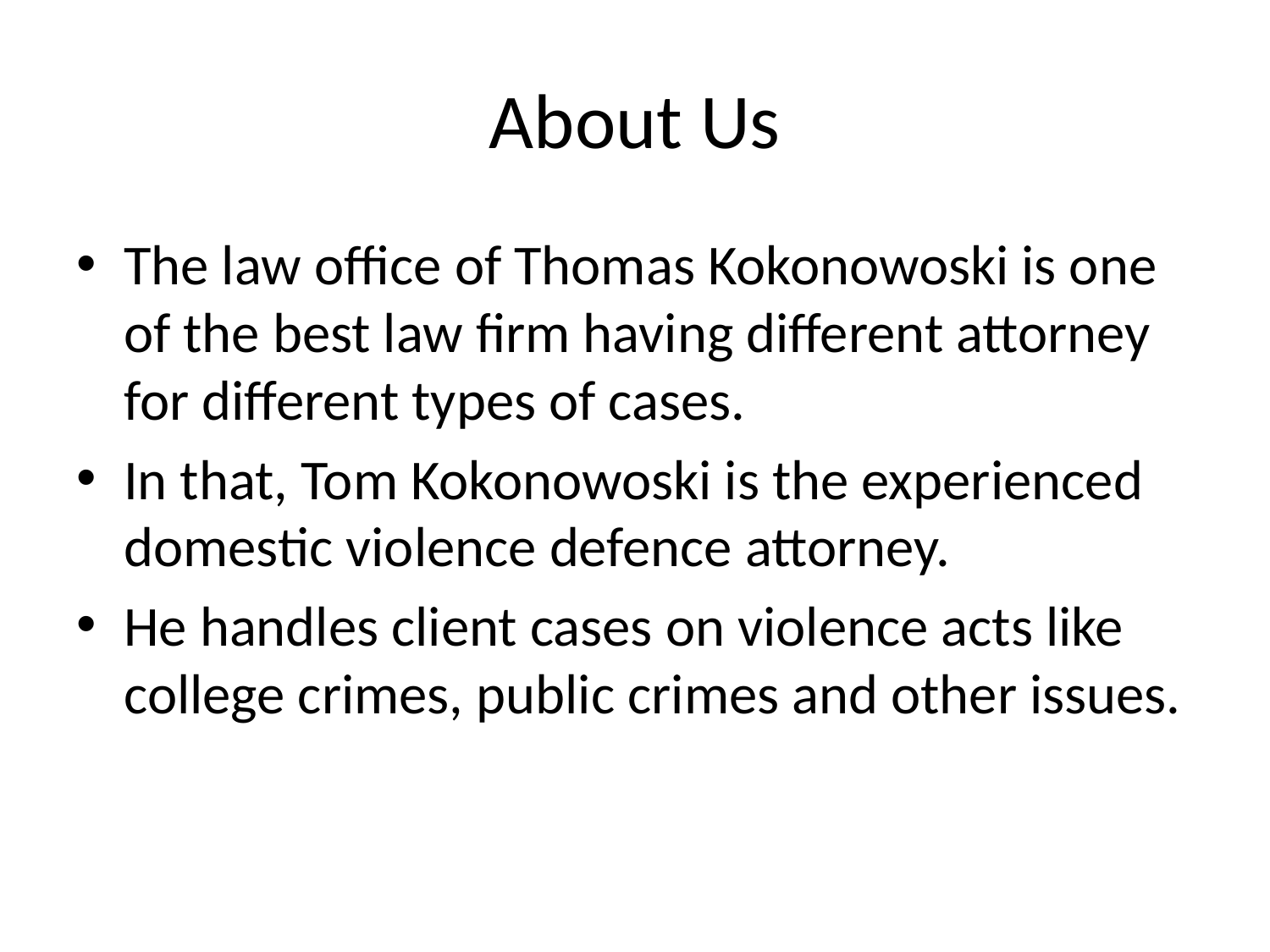

# About Us
The law office of Thomas Kokonowoski is one of the best law firm having different attorney for different types of cases.
In that, Tom Kokonowoski is the experienced domestic violence defence attorney.
He handles client cases on violence acts like college crimes, public crimes and other issues.